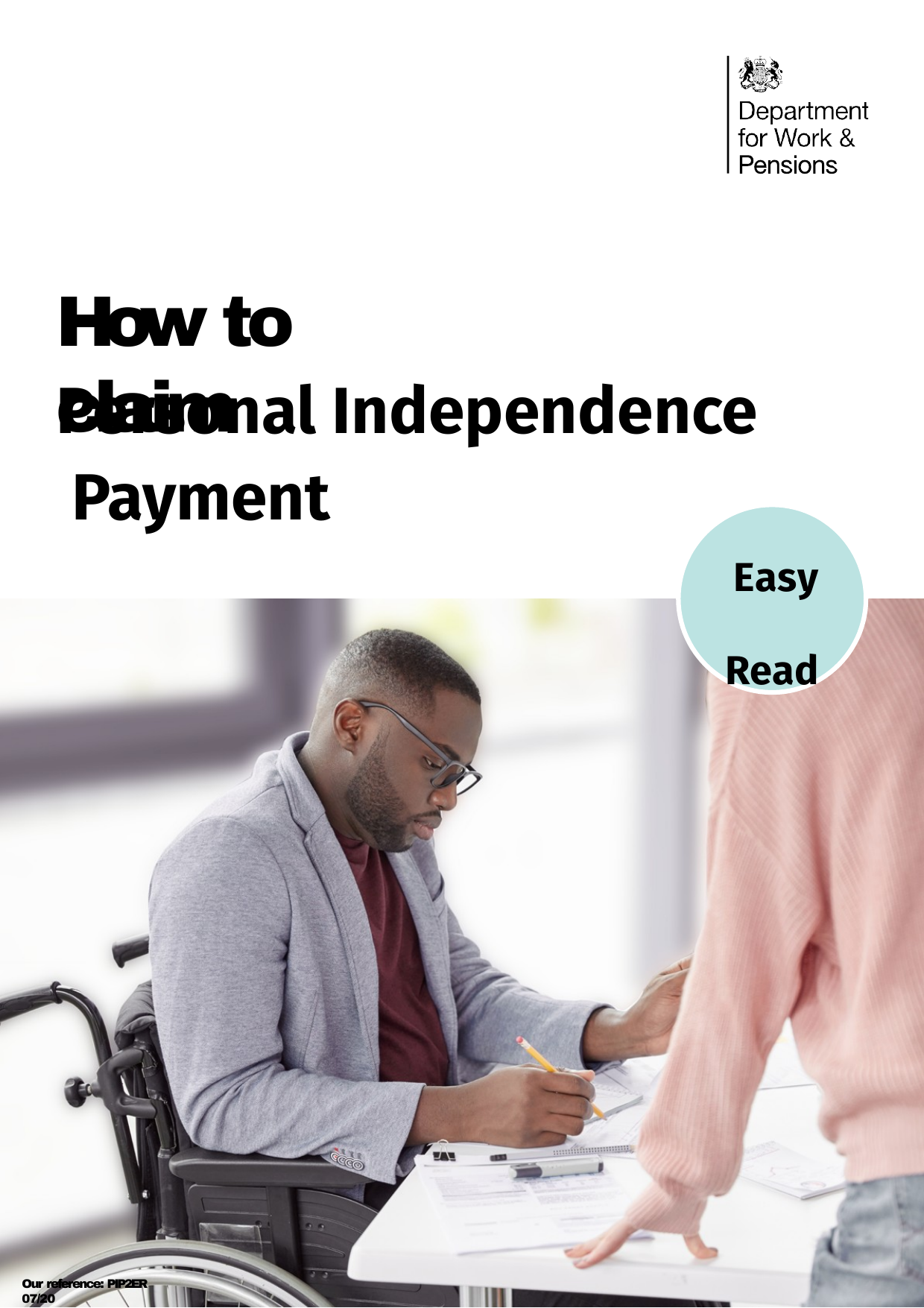

# How to claim
Personal Independence  Payment
Easy  Read

Our reference: PIP2ER 07/20